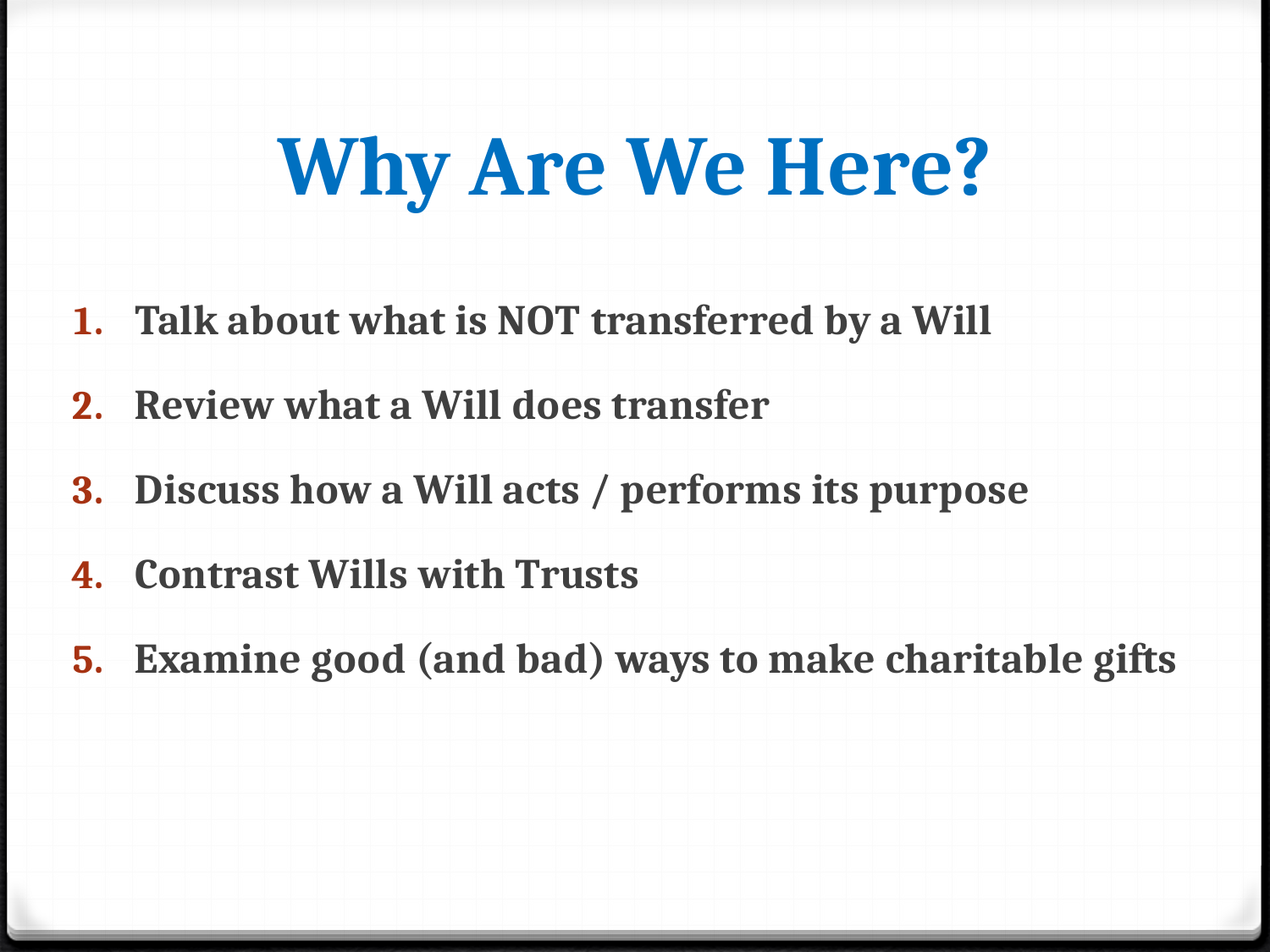

# Why Are We Here?
Talk about what is NOT transferred by a Will
Review what a Will does transfer
Discuss how a Will acts / performs its purpose
Contrast Wills with Trusts
Examine good (and bad) ways to make charitable gifts